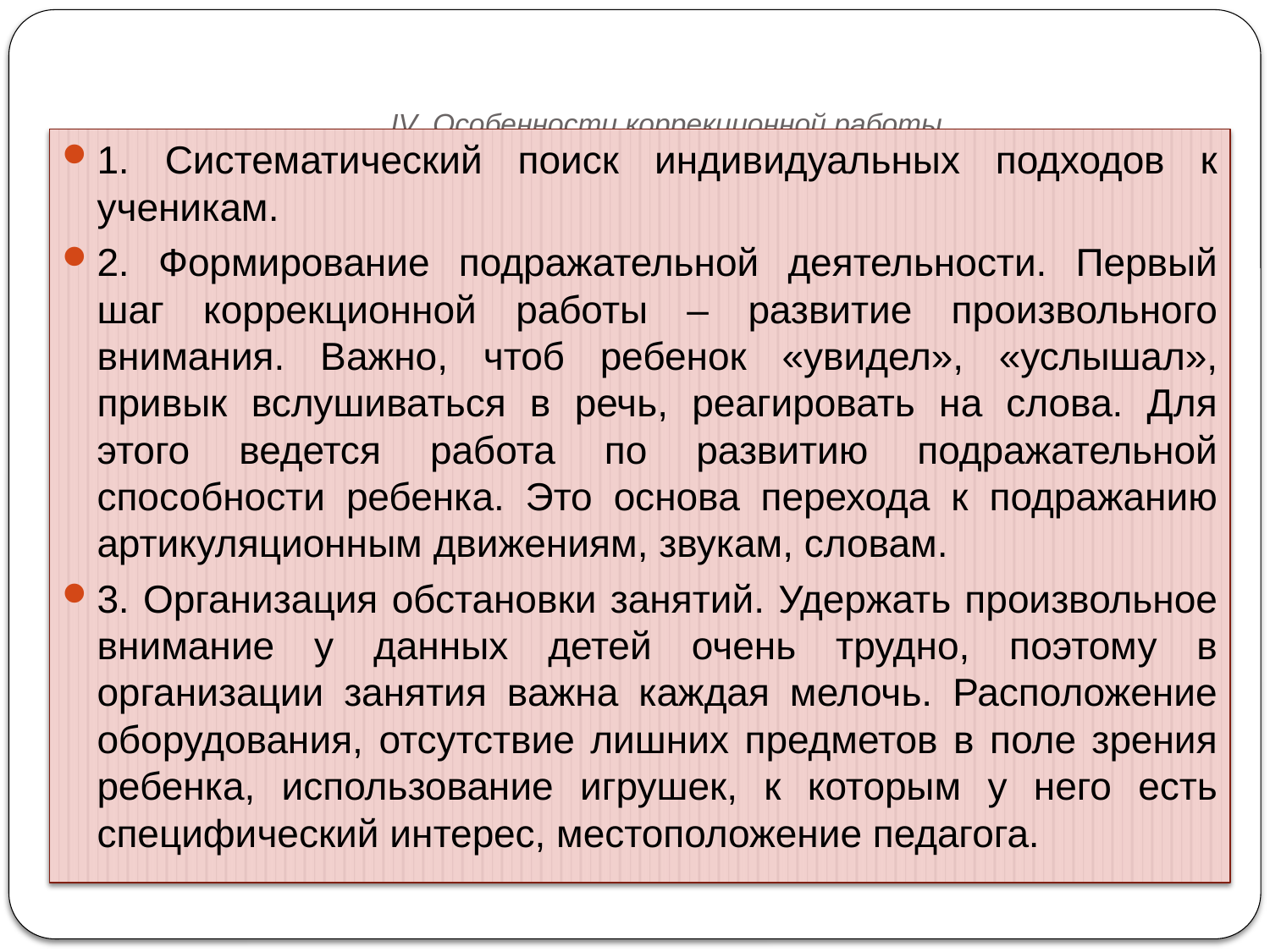

# IV. Особенности коррекционной работы
1. Систематический поиск индивидуальных подходов к ученикам.
2. Формирование подражательной деятельности. Первый шаг коррекционной работы – развитие произвольного внимания. Важно, чтоб ребенок «увидел», «услышал», привык вслушиваться в речь, реагировать на слова. Для этого ведется работа по развитию подражательной способности ребенка. Это основа перехода к подражанию артикуляционным движениям, звукам, словам.
3. Организация обстановки занятий. Удержать произвольное внимание у данных детей очень трудно, поэтому в организации занятия важна каждая мелочь. Расположение оборудования, отсутствие лишних предметов в поле зрения ребенка, использование игрушек, к которым у него есть специфический интерес, местоположение педагога.